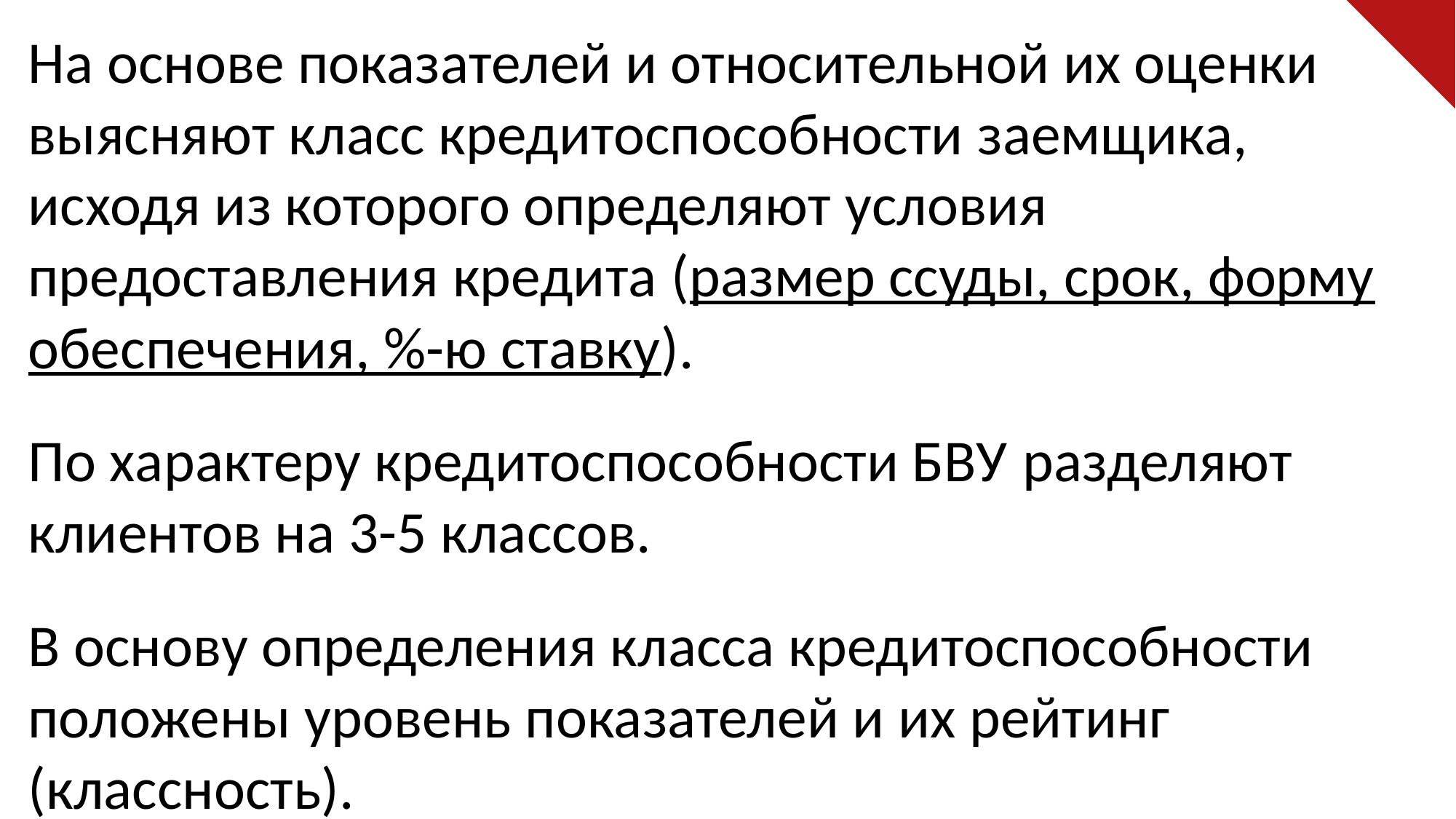

На основе показателей и относительной их оценки выясняют класс кредитоспособности заемщика, исходя из которого определяют условия предоставления кредита (размер ссуды, срок, форму обеспечения, %-ю ставку).

По характеру кредитоспособности БВУ разделяют клиентов на 3-5 классов.

В основу определения класса кредитоспособности положены уровень показателей и их рейтинг (классность).